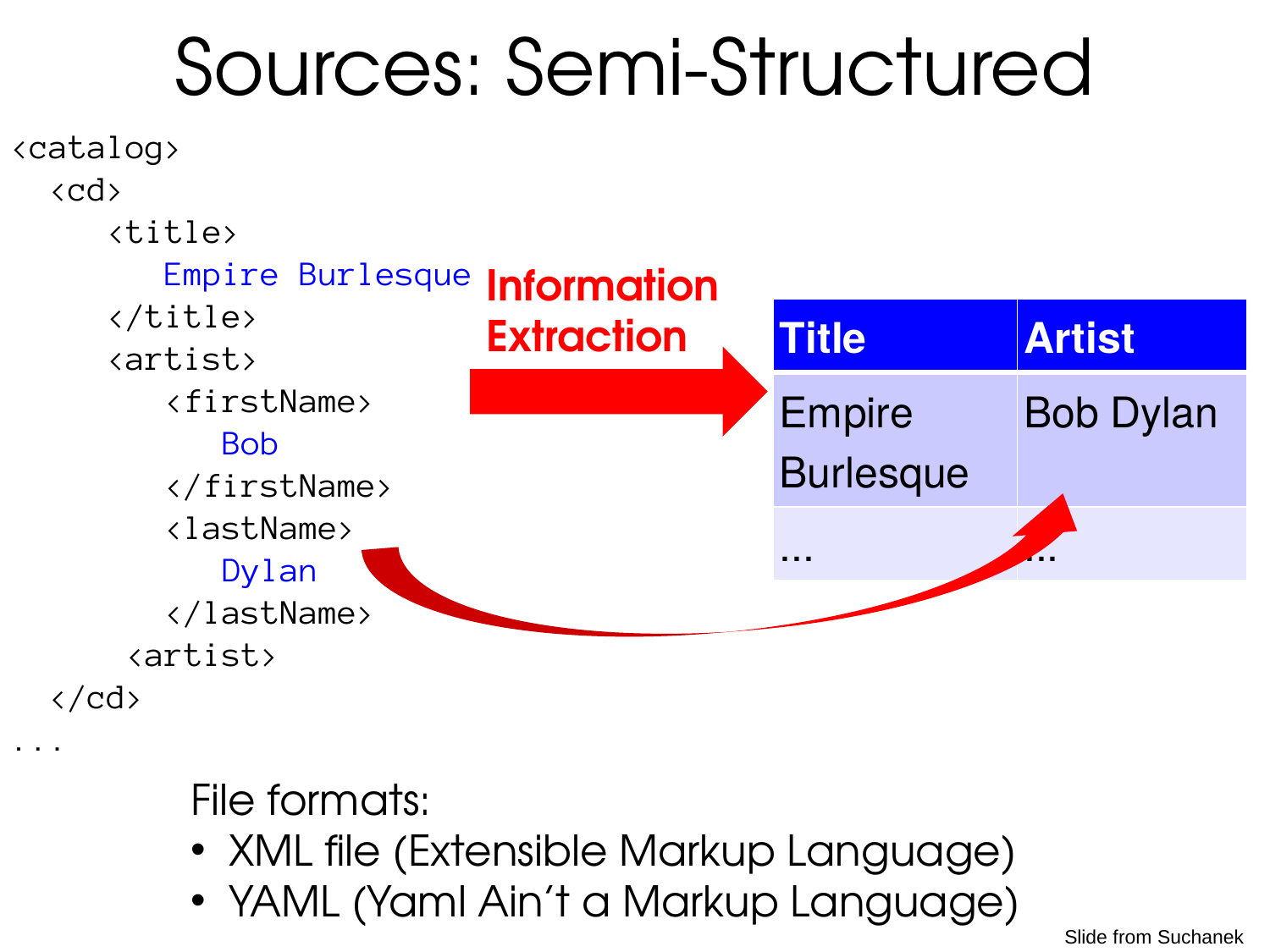

# Sources: Semi-Structured
<catalog>
  <cd>
     <title>
        Empire Burlesque
     </title>
     <artist>
        <firstName>
           Bob
        </firstName>
        <lastName>
           Dylan
        </lastName>
      <artist>
  </cd>
...

Information
Extraction
| Title | Artist |
| --- | --- |
| Empire Burlesque | Bob Dylan |
| ... | ... |

File formats:
  XML file (Extensible Markup Language)
  YAML (Yaml Ain’t a Markup Language)
38
Slide from Suchanek